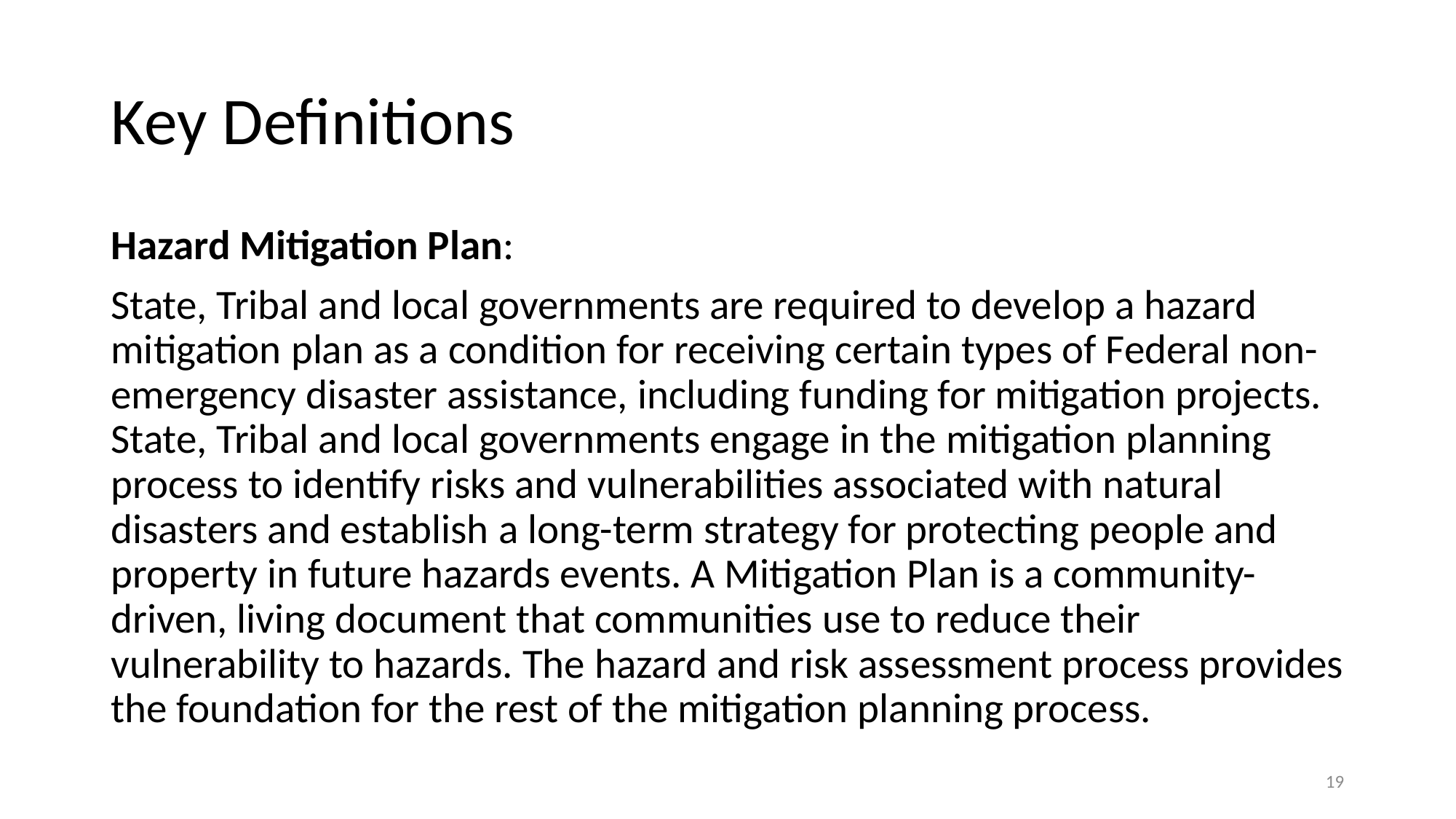

# Key Definitions
Hazard Mitigation Plan:
State, Tribal and local governments are required to develop a hazard mitigation plan as a condition for receiving certain types of Federal non-emergency disaster assistance, including funding for mitigation projects. State, Tribal and local governments engage in the mitigation planning process to identify risks and vulnerabilities associated with natural disasters and establish a long-term strategy for protecting people and property in future hazards events. A Mitigation Plan is a community-driven, living document that communities use to reduce their vulnerability to hazards. The hazard and risk assessment process provides the foundation for the rest of the mitigation planning process.

19